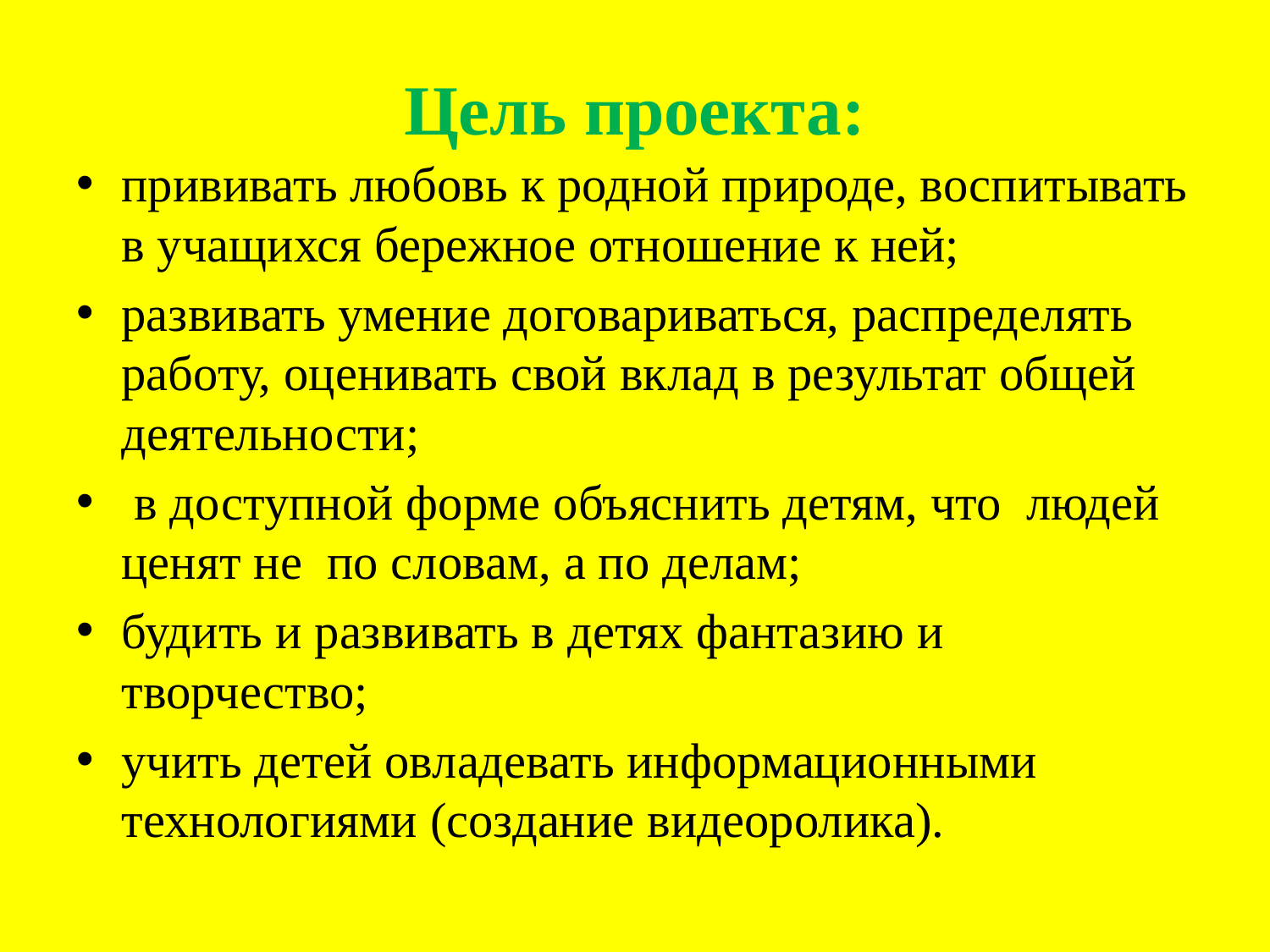

# Цель проекта:
прививать любовь к родной природе, воспитывать в учащихся бережное отношение к ней;
развивать умение договариваться, распределять работу, оценивать свой вклад в результат общей деятельности;
 в доступной форме объяснить детям, что  людей ценят не  по словам, а по делам;
будить и развивать в детях фантазию и творчество;
учить детей овладевать информационными технологиями (создание видеоролика).